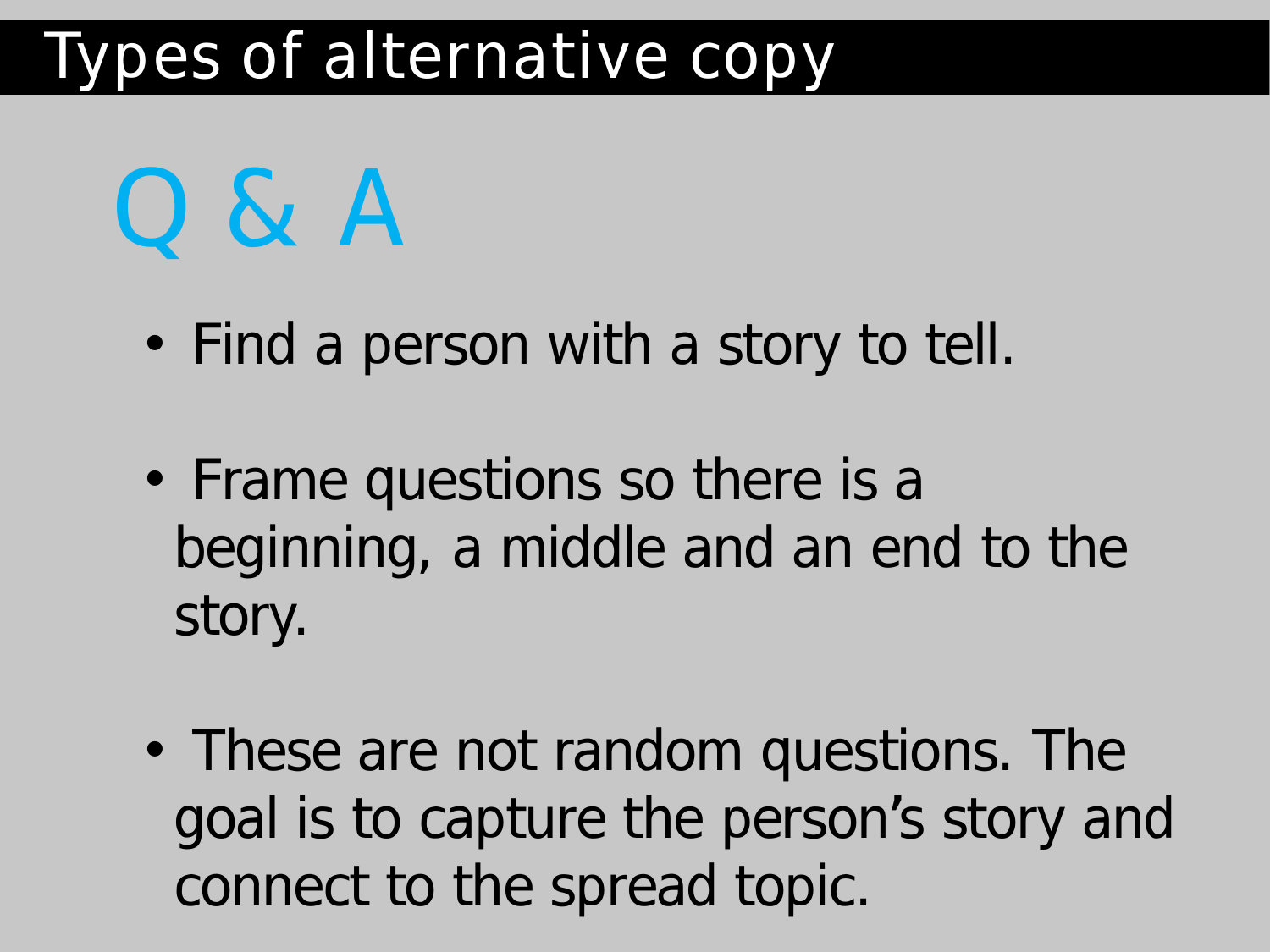

Types of alternative copy
Q & A
 Find a person with a story to tell.

 Frame questions so there is a beginning, a middle and an end to the story.
 These are not random questions. The goal is to capture the person’s story and connect to the spread topic.